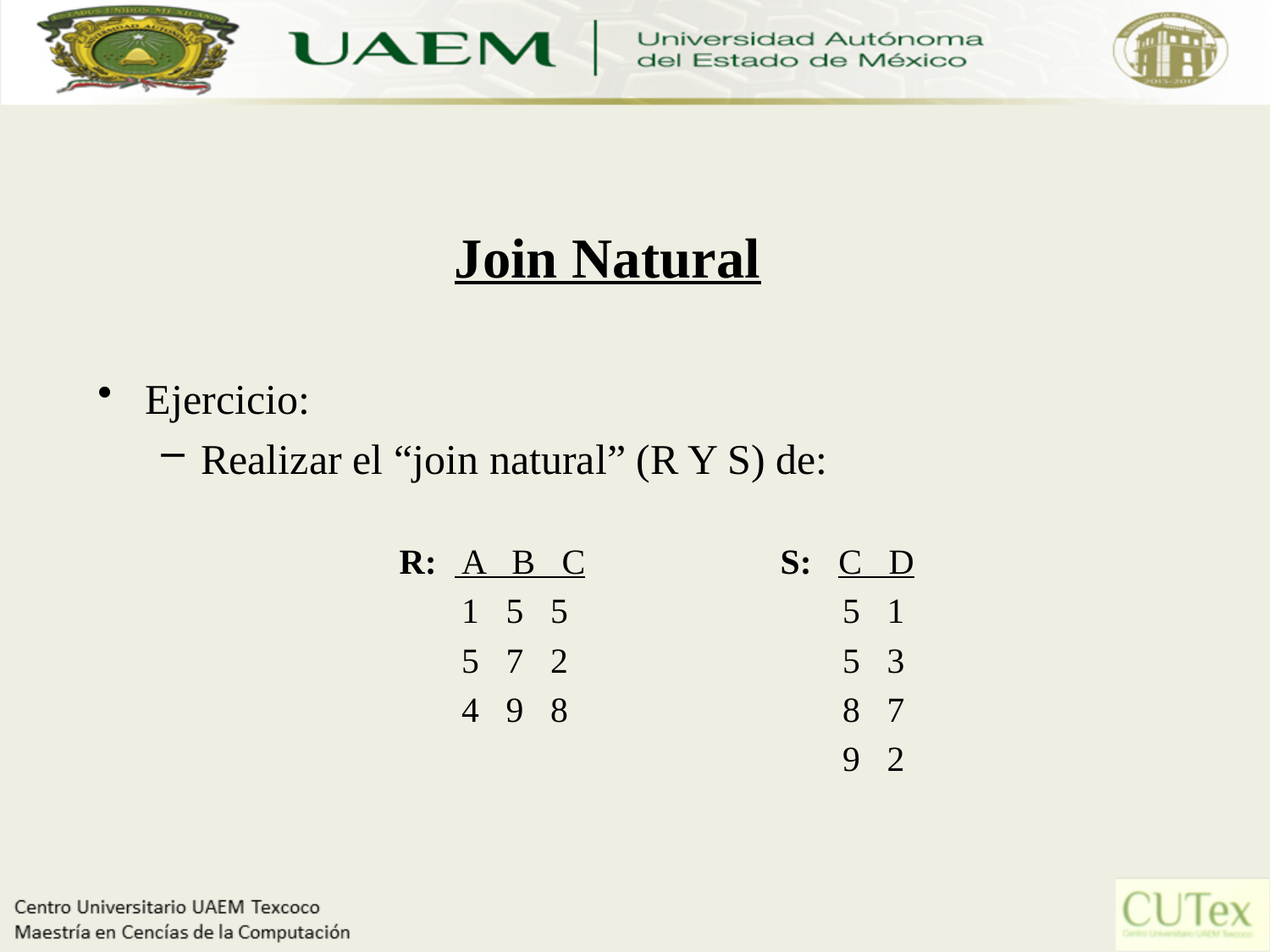

# Join Natural
Ejercicio:
Realizar el “join natural” (R Y S) de:

			R:   A   B   C		S:   C   D
			       1   5   5		       5   1
			       5   7   2		       5   3
			       4   9   8		       8   7
						       9   2